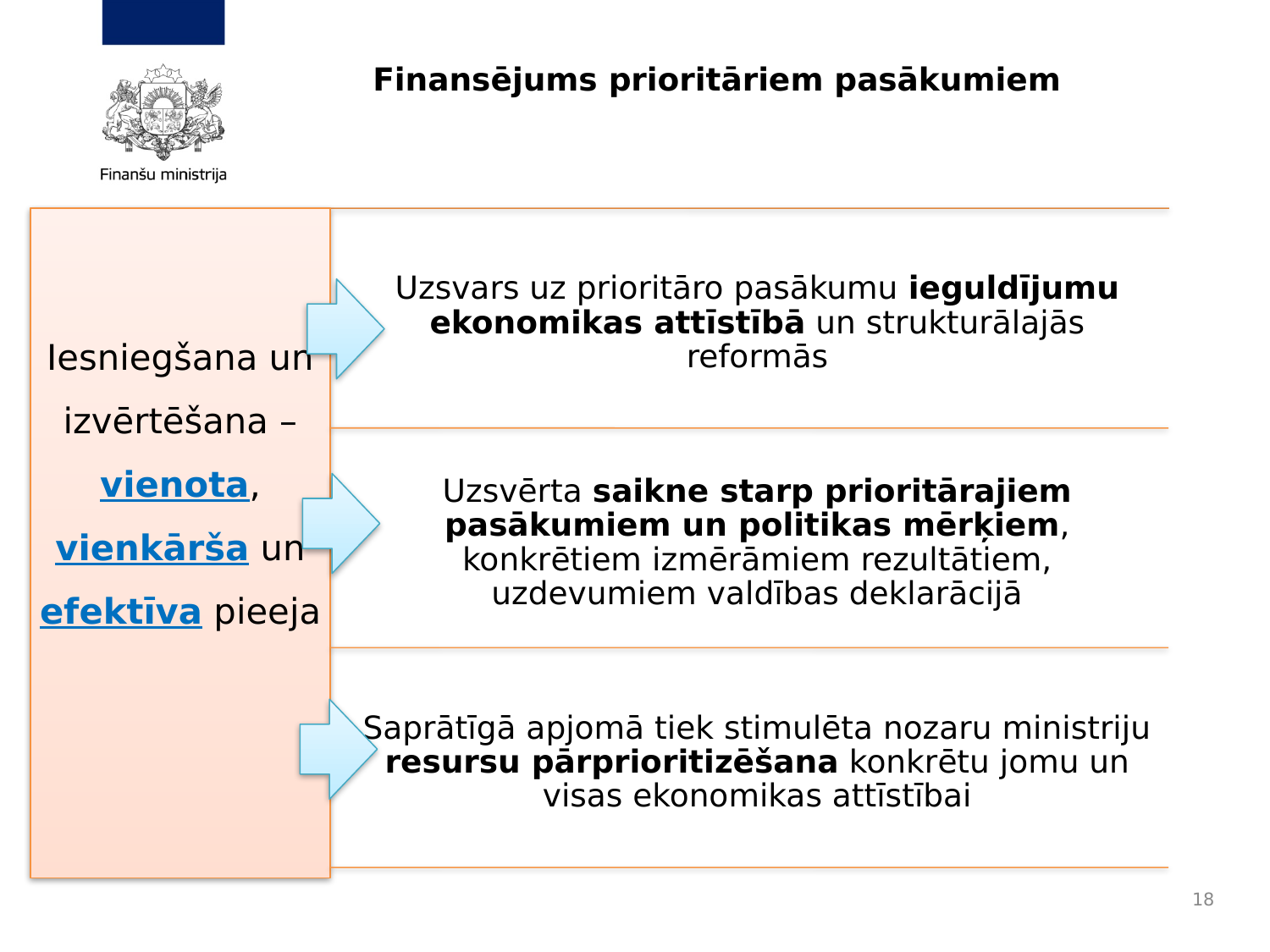

# Finansējums prioritāriem pasākumiem

Iesniegšana un izvērtēšana – vienota, vienkārša un efektīva pieeja
Uzsvars uz prioritāro pasākumu ieguldījumu ekonomikas attīstībā un strukturālajās reformās
Uzsvērta saikne starp prioritārajiem pasākumiem un politikas mērķiem, konkrētiem izmērāmiem rezultātiem, uzdevumiem valdības deklarācijā
Saprātīgā apjomā tiek stimulēta nozaru ministriju resursu pārprioritizēšana konkrētu jomu un visas ekonomikas attīstībai

18